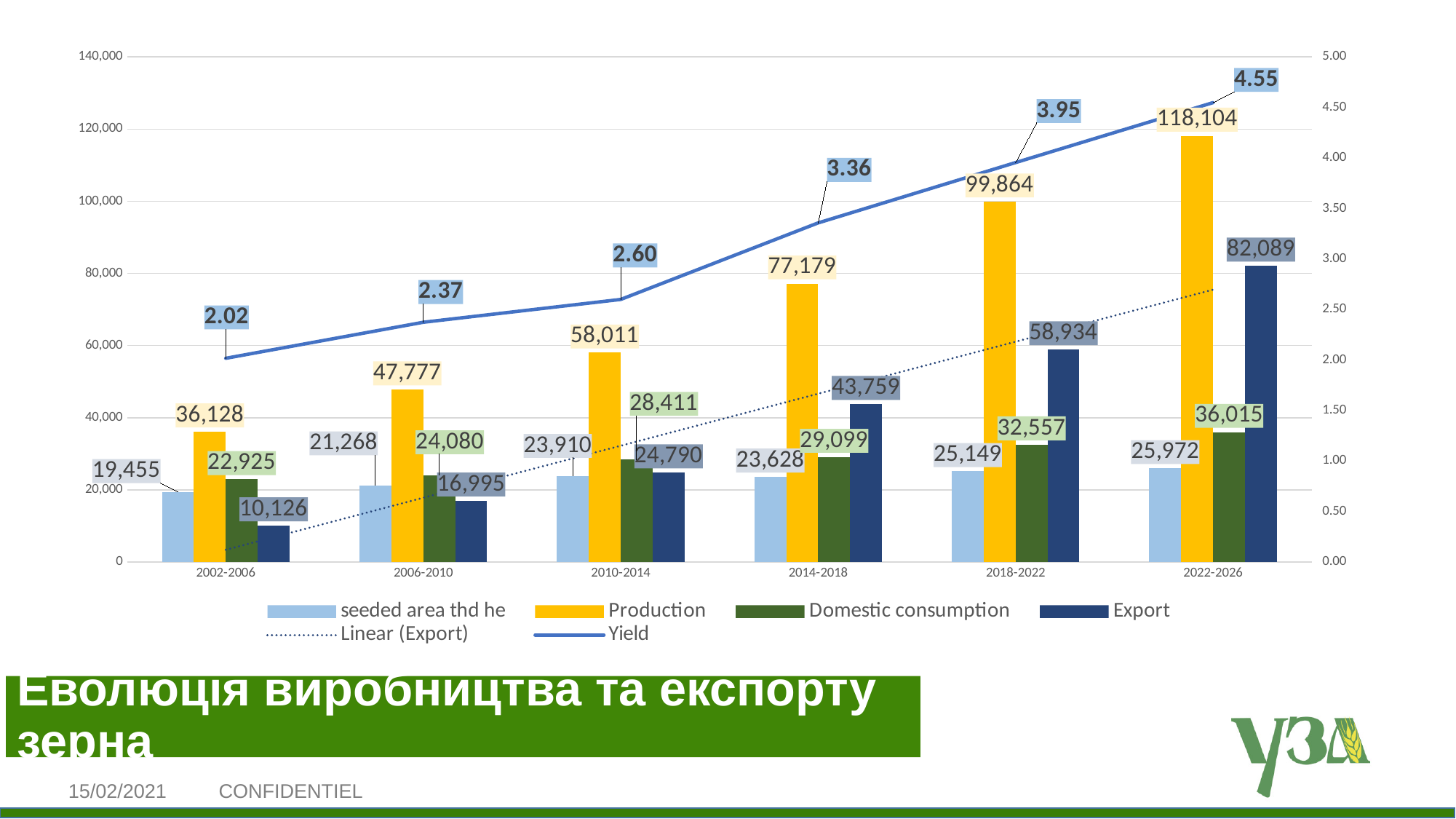

### Chart

| Category | seeded area thd he | Production | Domestic consumption | Export | Yield |
|---|---|---|---|---|---|
| 2002-2006 | 19454.75 | 36128.02250000001 | 22925.025 | 10126.275 | 2.0168060424343572 |
| 2006-2010 | 21267.725 | 47777.487499999996 | 24080.0 | 16994.6385 | 2.3736883027484237 |
| 2010-2014 | 23909.5 | 58010.8625 | 28411.25 | 24789.5315 | 2.5996342235108205 |
| 2014-2018 | 23628.25 | 77178.53 | 29098.75 | 43758.8815 | 3.3570969404907984 |
| 2018-2022 | 25149.0 | 99864.2025 | 32557.0 | 58933.675 | 3.9541774387641686 |
| 2022-2026 | 25972.332166785953 | 118104.09136889299 | 36015.25 | 82088.84136889299 | 4.5473040545787935 |
Еволюція виробництва та експорту зерна
15/02/2021
CONFIDENTIEL